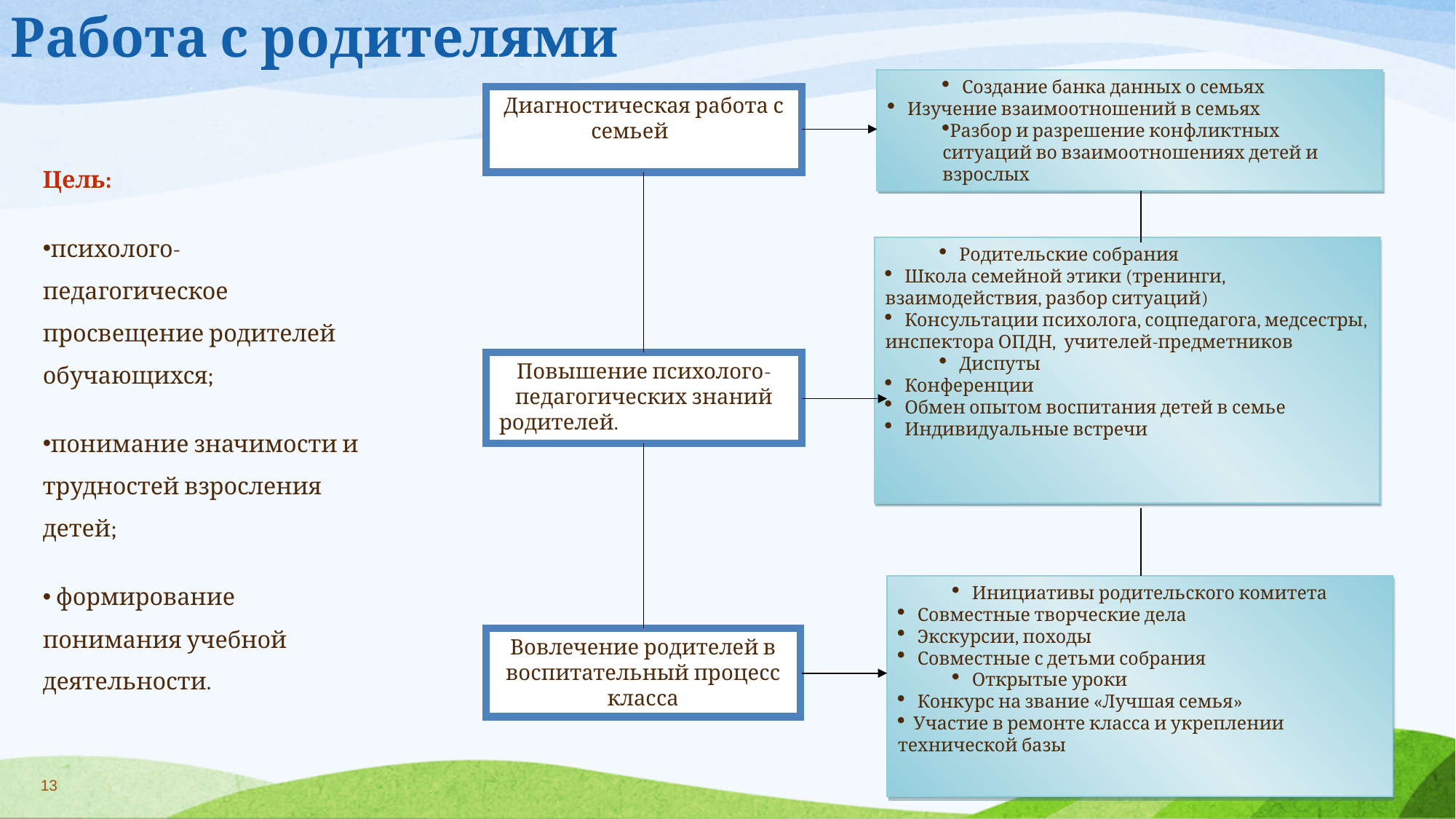

# Работа с родителями
   Создание банка данных о семьях
   Изучение взаимоотношений в семьях
Разбор и разрешение конфликтных ситуаций во взаимоотношениях детей и взрослых
Диагностическая работа с семьей
   Родительские собрания
   Школа семейной этики (тренинги,  взаимодействия, разбор ситуаций)
   Консультации психолога, соцпедагога, медсестры, инспектора ОПДН,  учителей-предметников
   Диспуты
   Конференции
   Обмен опытом воспитания детей в семье
   Индивидуальные встречи
Повышение психолого-педагогических знаний родителей.
   Инициативы родительского комитета
   Совместные творческие дела
   Экскурсии, походы
   Совместные с детьми собрания
   Открытые уроки
   Конкурс на звание «Лучшая семья»
  Участие в ремонте класса и укреплении технической базы
Вовлечение родителей в воспитательный процесс класса
Цель:
психолого-педагогическое просвещение родителей обучающихся;
понимание значимости и трудностей взросления детей;
 формирование понимания учебной деятельности.

13